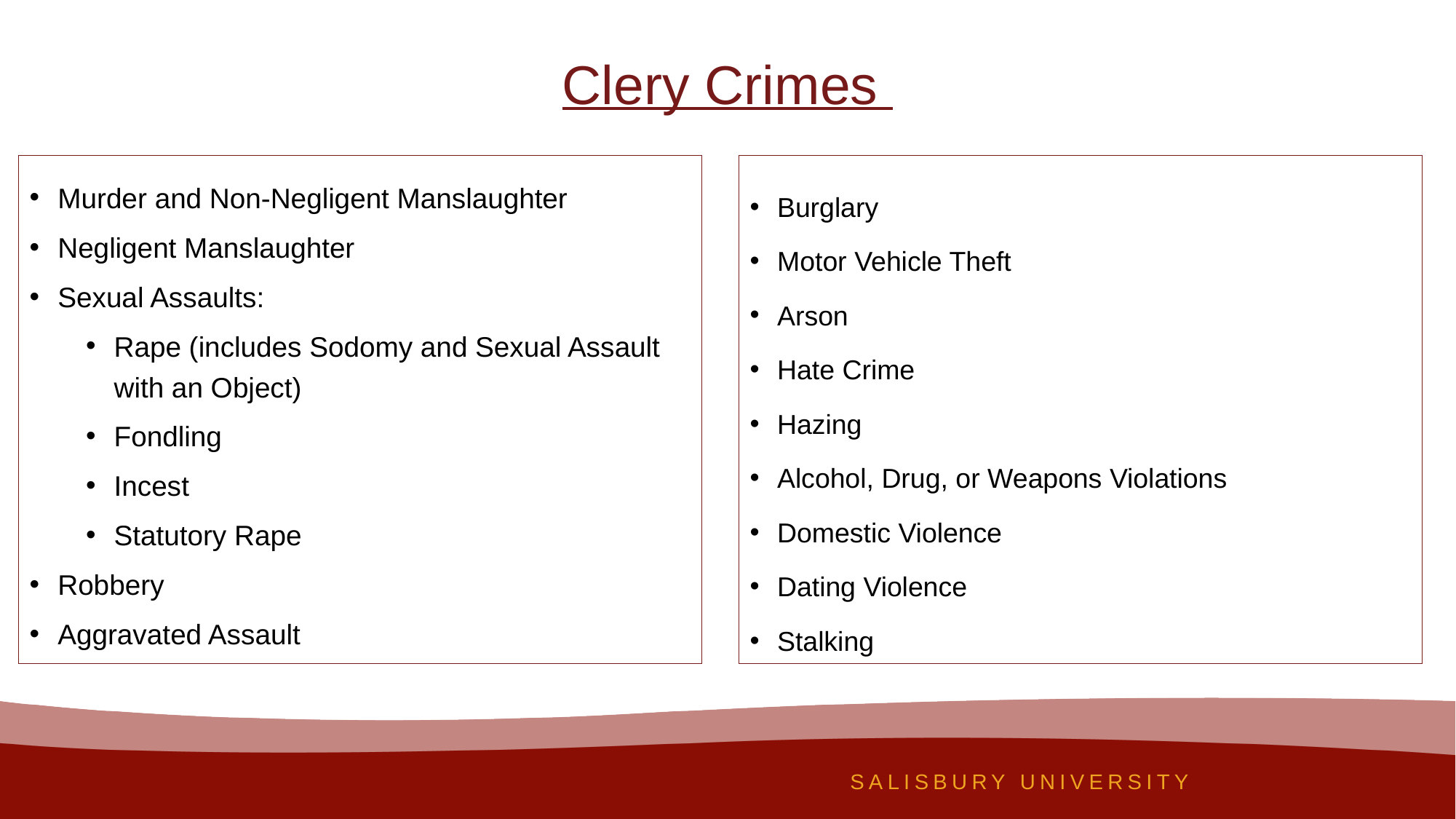

# Clery Crimes

Murder and Non-Negligent Manslaughter
Negligent Manslaughter
Sexual Assaults:
Rape (includes Sodomy and Sexual Assault with an Object)
Fondling
Incest
Statutory Rape
Robbery
Aggravated Assault

Burglary
Motor Vehicle Theft
Arson
Hate Crime
Hazing
Alcohol, Drug, or Weapons Violations
Domestic Violence
Dating Violence
Stalking